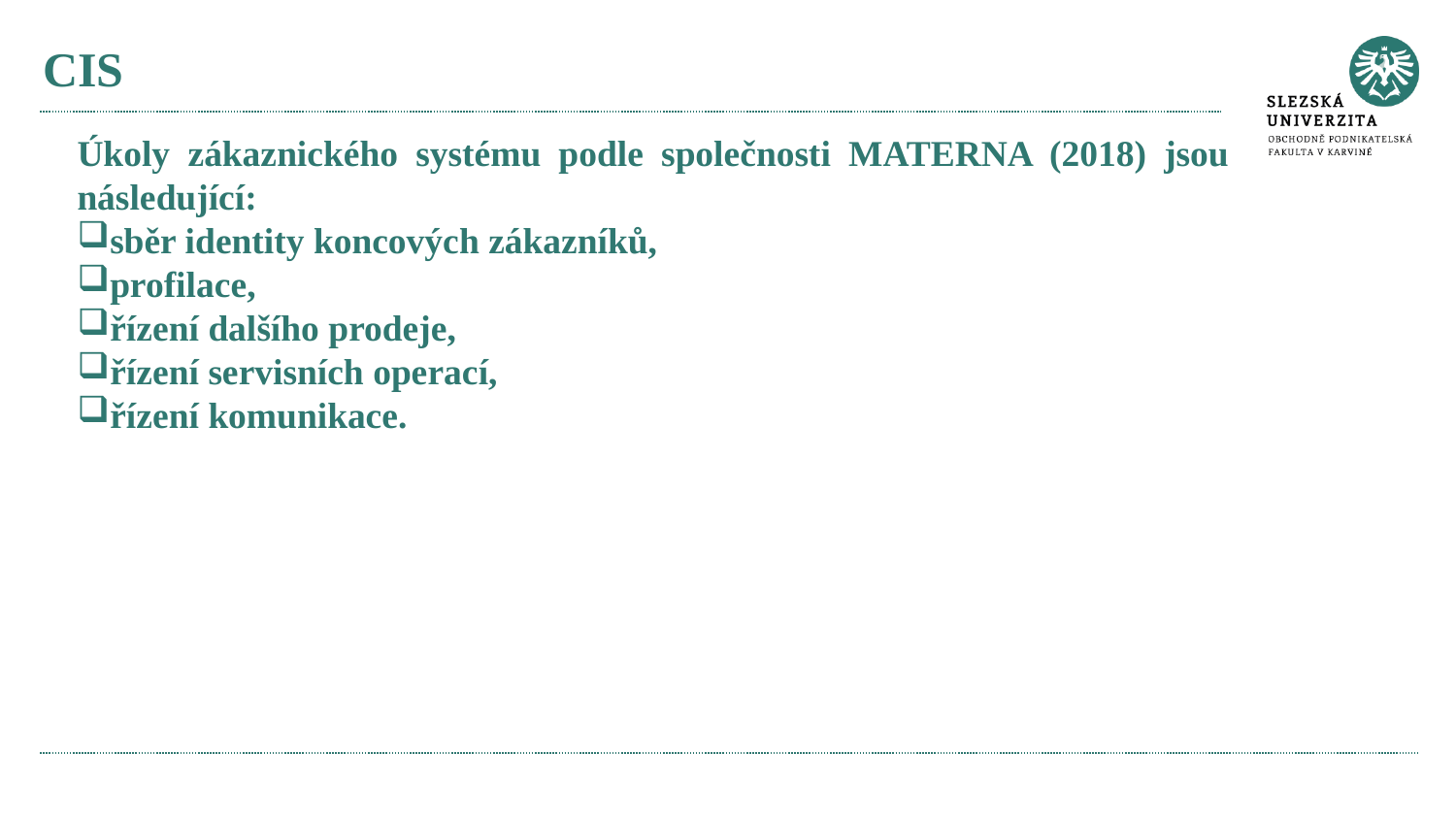

# CIS
Úkoly zákaznického systému podle společnosti MATERNA (2018) jsou následující:
sběr identity koncových zákazníků,
profilace,
řízení dalšího prodeje,
řízení servisních operací,
řízení komunikace.